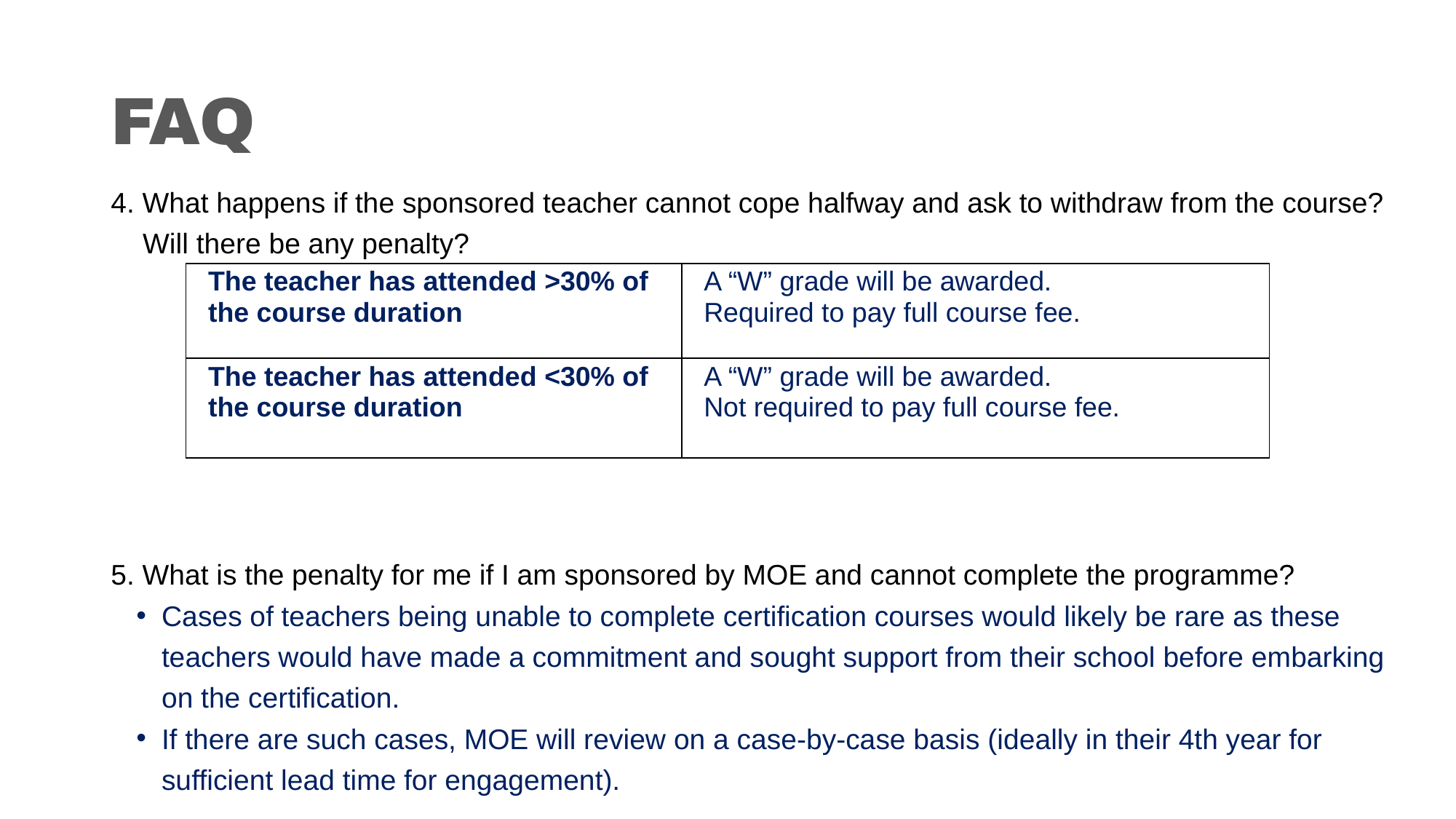

# FAQ
4. What happens if the sponsored teacher cannot cope halfway and ask to withdraw from the course? Will there be any penalty?

5. What is the penalty for me if I am sponsored by MOE and cannot complete the programme?
Cases of teachers being unable to complete certification courses would likely be rare as these teachers would have made a commitment and sought support from their school before embarking on the certification.
If there are such cases, MOE will review on a case-by-case basis (ideally in their 4th year for sufficient lead time for engagement).

| The teacher has attended >30% of the course duration | A “W” grade will be awarded. Required to pay full course fee. |
| --- | --- |
| The teacher has attended <30% of the course duration | A “W” grade will be awarded. Not required to pay full course fee. |